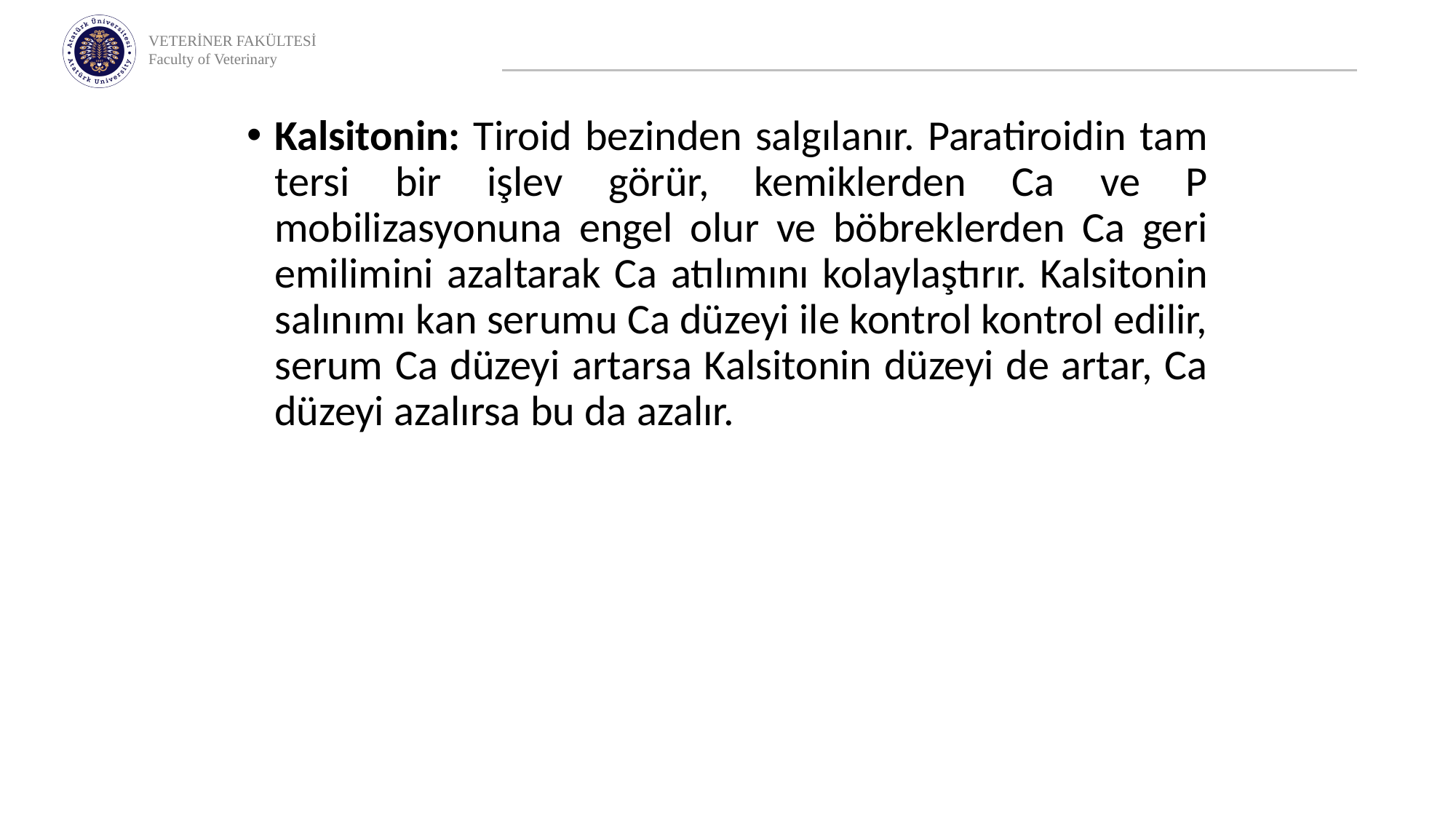

Kalsitonin: Tiroid bezinden salgılanır. Paratiroidin tam tersi bir işlev görür, kemiklerden Ca ve P mobilizasyonuna engel olur ve böbreklerden Ca geri emilimini azaltarak Ca atılımını kolaylaştırır. Kalsitonin salınımı kan serumu Ca düzeyi ile kontrol kontrol edilir, serum Ca düzeyi artarsa Kalsitonin düzeyi de artar, Ca düzeyi azalırsa bu da azalır.